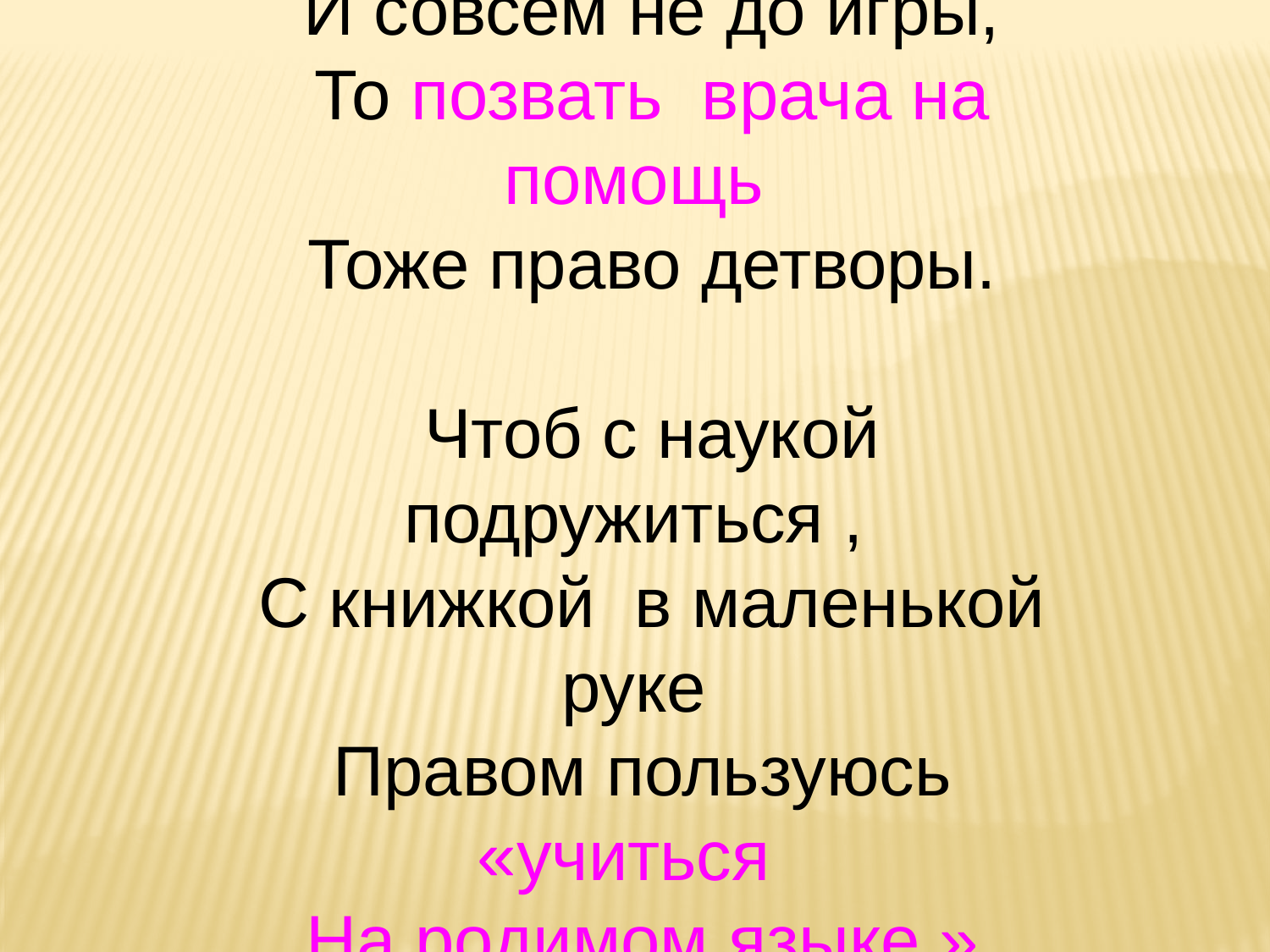

Если жар, все тело ломит
И совсем не до игры,
То позвать  врача на помощь
Тоже право детворы.

Чтоб с наукой подружиться ,
С книжкой  в маленькой руке
Правом пользуюсь  «учиться
На родимом языке.»